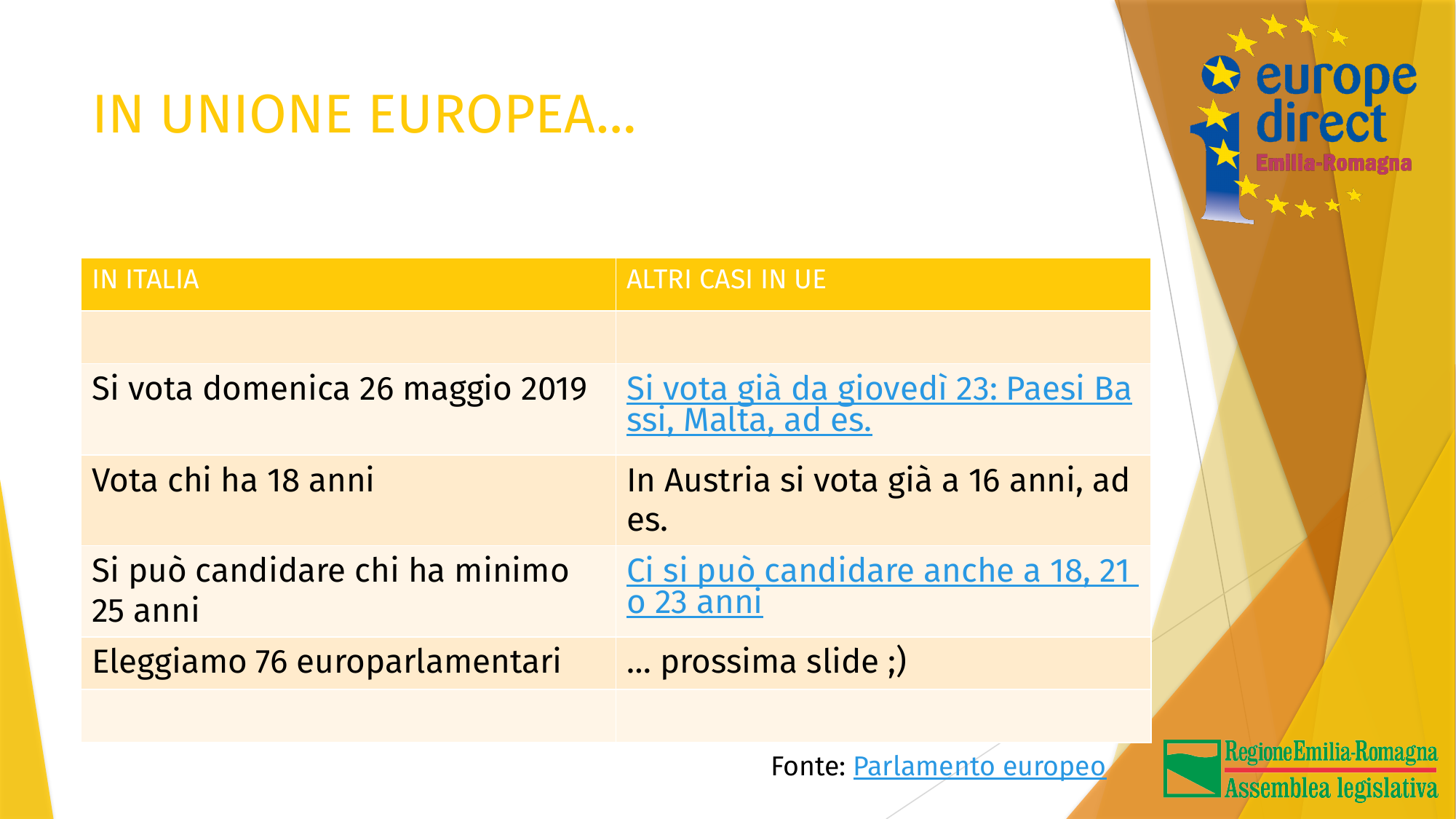

# IN UNIONE EUROPEA…
| IN ITALIA | ALTRI CASI IN UE |
| --- | --- |
|  |  |
| Si vota domenica 26 maggio 2019 | Si vota già da giovedì 23: Paesi Bassi, Malta, ad es. |
| Vota chi ha 18 anni | In Austria si vota già a 16 anni, ad es. |
| Si può candidare chi ha minimo 25 anni | Ci si può candidare anche a 18, 21 o 23 anni |
| Eleggiamo 76 europarlamentari | … prossima slide ;) |
|  |  |
Fonte: Parlamento europeo